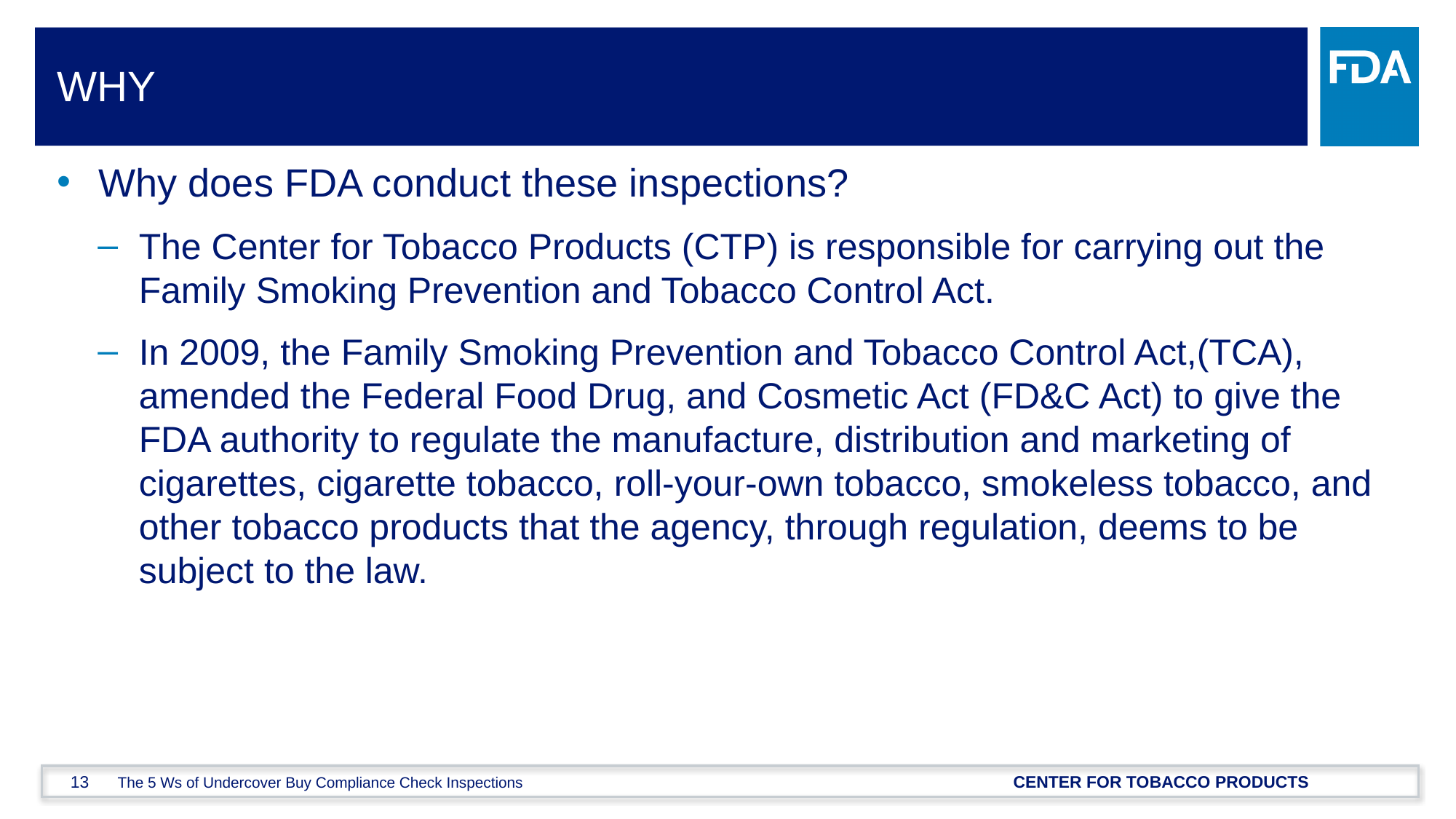

# WHY
Why does FDA conduct these inspections?
The Center for Tobacco Products (CTP) is responsible for carrying out the Family Smoking Prevention and Tobacco Control Act.
In 2009, the Family Smoking Prevention and Tobacco Control Act,(TCA), amended the Federal Food Drug, and Cosmetic Act (FD&C Act) to give the FDA authority to regulate the manufacture, distribution and marketing of cigarettes, cigarette tobacco, roll-your-own tobacco, smokeless tobacco, and other tobacco products that the agency, through regulation, deems to be subject to the law.